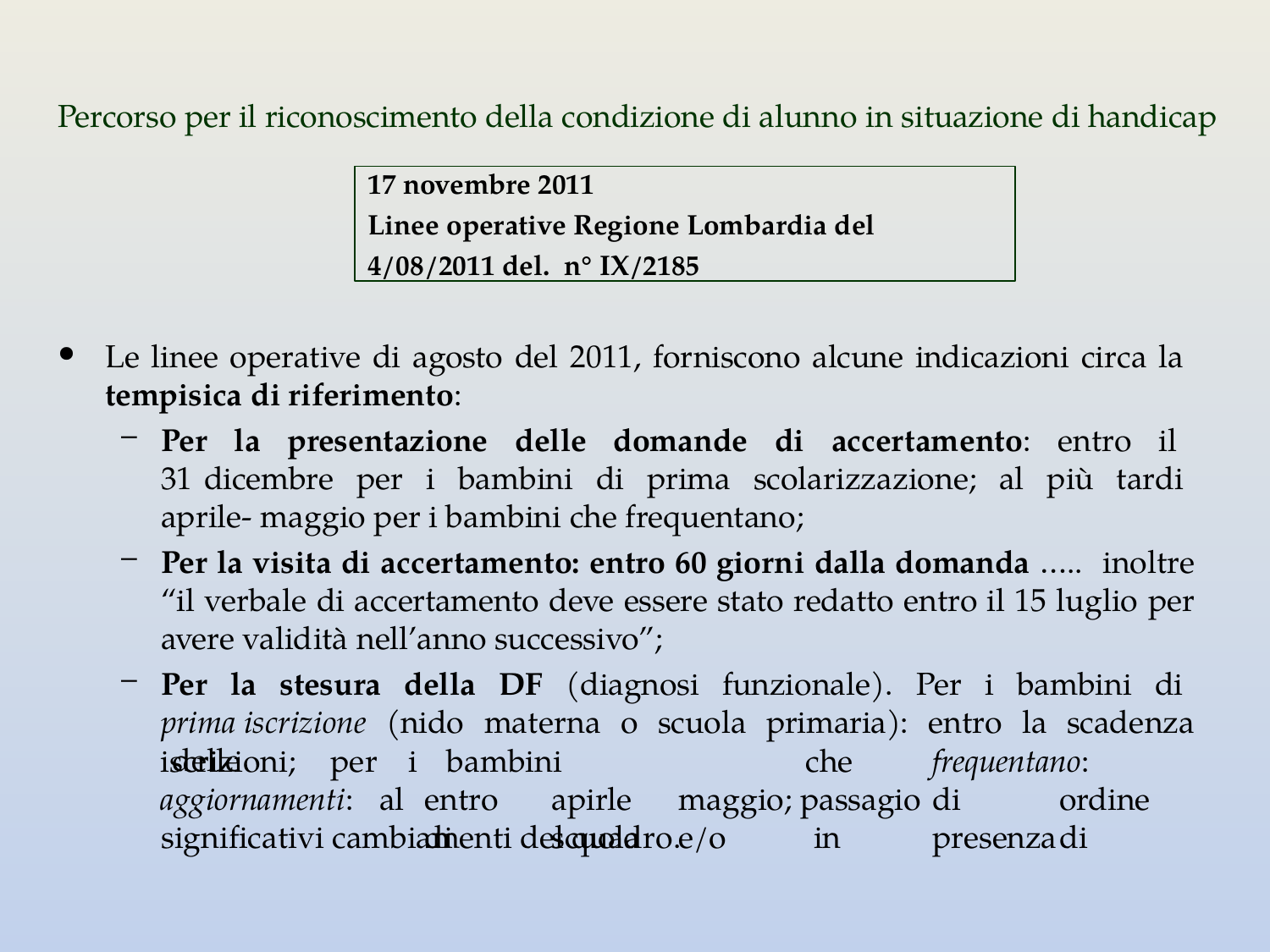

Percorso per il riconoscimento della condizione di alunno in situazione di handicap
17 novembre 2011
Linee operative Regione Lombardia del 4/08/2011 del.  n° IX/2185
Le linee operative di agosto del 2011, forniscono alcune indicazioni circa la
tempisica di riferimento:
Per   la   presentazione   delle   domande   di   accertamento:   entro   il   31 dicembre  per  i  bambini  di  prima  scolarizzazione;  al  più  tardi  aprile- maggio per i bambini che frequentano;
Per la visita di accertamento: entro 60 giorni dalla domanda …..  inoltre “il verbale di accertamento deve essere stato redatto entro il 15 luglio per avere validità nell’anno successivo”;
Per  la  stesura  della  DF  (diagnosi  funzionale).  Per  i  bambini  di  prima iscrizione  (nido  materna  o  scuola  primaria):  entro  la  scadenza  delle
iscrizioni;	per	i
aggiornamenti:	al
bambini		che	frequentano:	entro	apirle	maggio; passagio	di	ordine	di	scuola	e/o	 in	presenza	di
significativi cambiamenti del quadro.